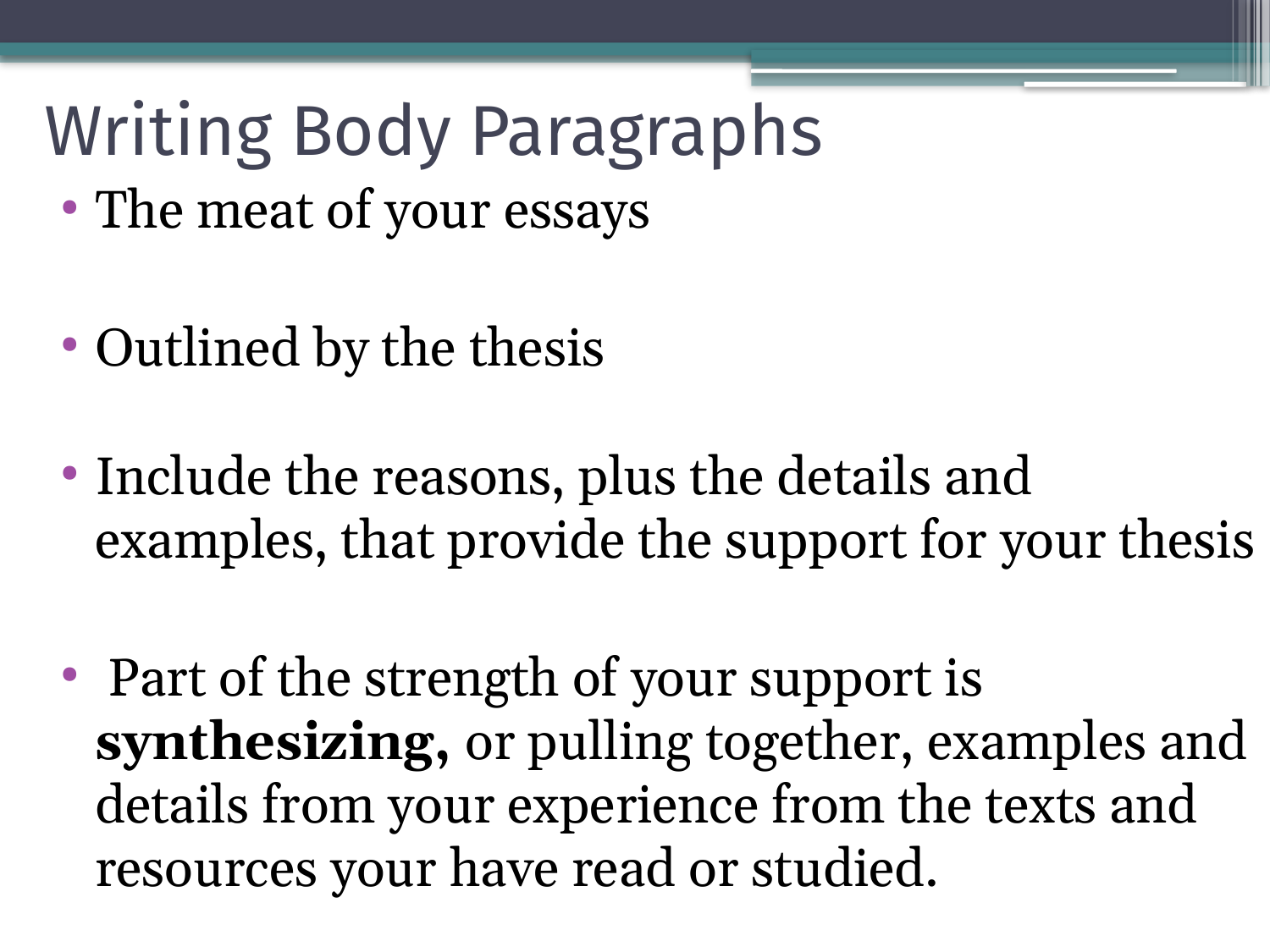

# Writing Body Paragraphs
The meat of your essays

Outlined by the thesis

Include the reasons, plus the details and examples, that provide the support for your thesis

 Part of the strength of your support is synthesizing, or pulling together, examples and details from your experience from the texts and resources your have read or studied.